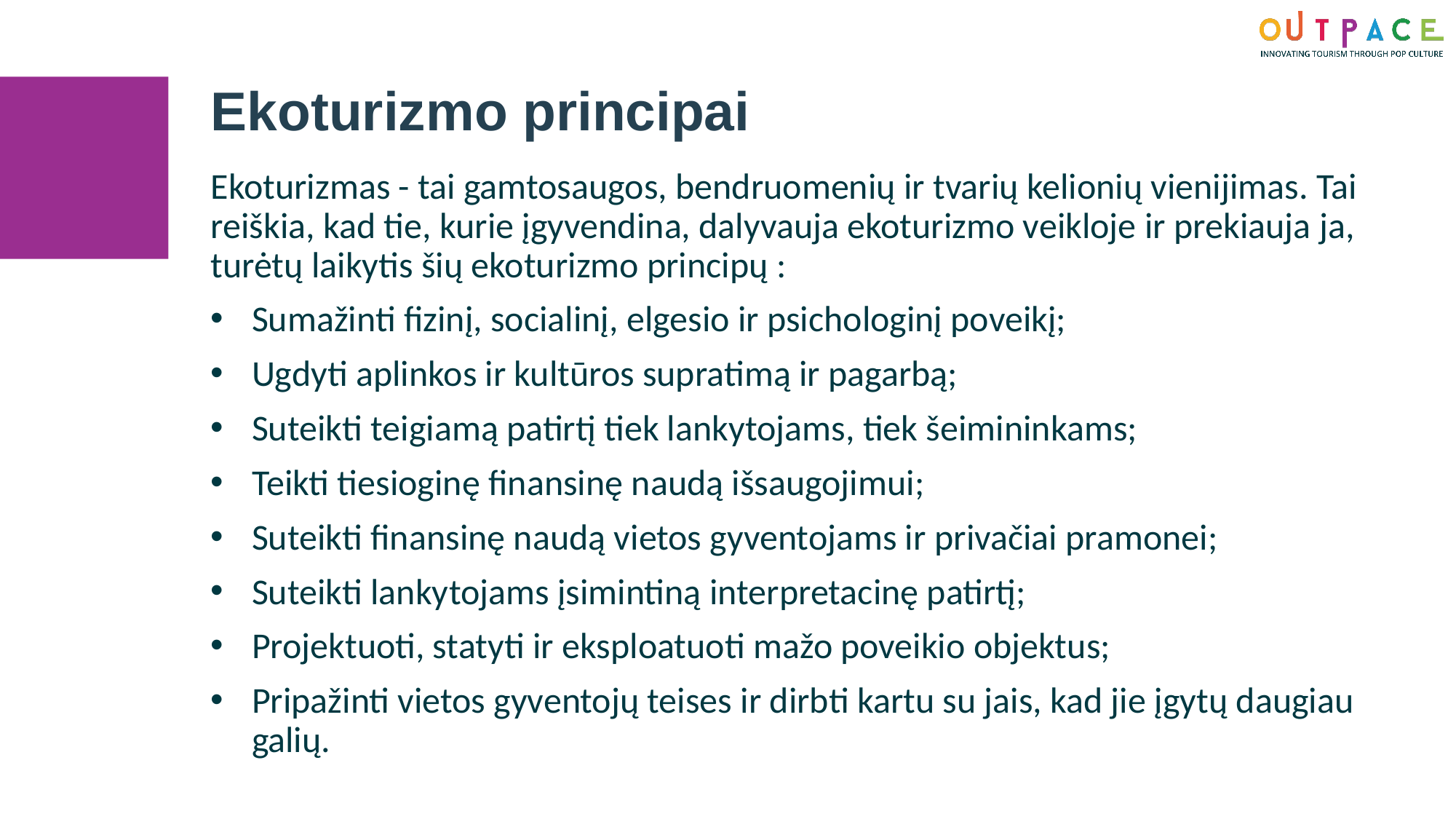

Ekoturizmo principai
Ekoturizmas - tai gamtosaugos, bendruomenių ir tvarių kelionių vienijimas. Tai reiškia, kad tie, kurie įgyvendina, dalyvauja ekoturizmo veikloje ir prekiauja ja, turėtų laikytis šių ekoturizmo principų :
Sumažinti fizinį, socialinį, elgesio ir psichologinį poveikį;
Ugdyti aplinkos ir kultūros supratimą ir pagarbą;
Suteikti teigiamą patirtį tiek lankytojams, tiek šeimininkams;
Teikti tiesioginę finansinę naudą išsaugojimui;
Suteikti finansinę naudą vietos gyventojams ir privačiai pramonei;
Suteikti lankytojams įsimintiną interpretacinę patirtį;
Projektuoti, statyti ir eksploatuoti mažo poveikio objektus;
Pripažinti vietos gyventojų teises ir dirbti kartu su jais, kad jie įgytų daugiau galių.